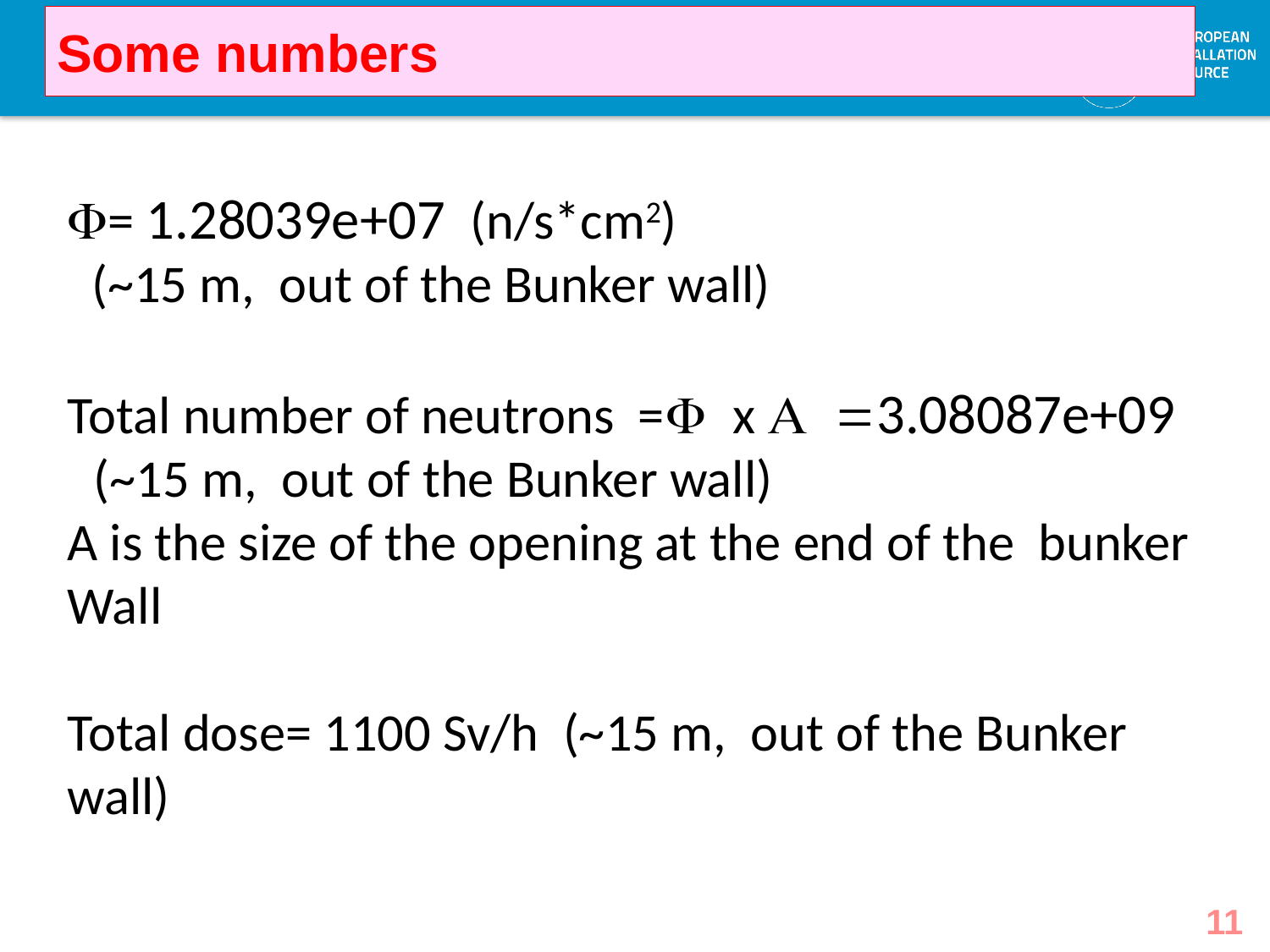

Some numbers
Φ= 1.28039e+07  (n/s*cm2)
  (~15 m,  out of the Bunker wall)

Total number of neutrons  =Φ x Α =3.08087e+09
 (~15 m,  out of the Bunker wall)
A is the size of the opening at the end of the  bunker
Wall

Total dose= 1100 Sv/h  (~15 m,  out of the Bunker wall)

11